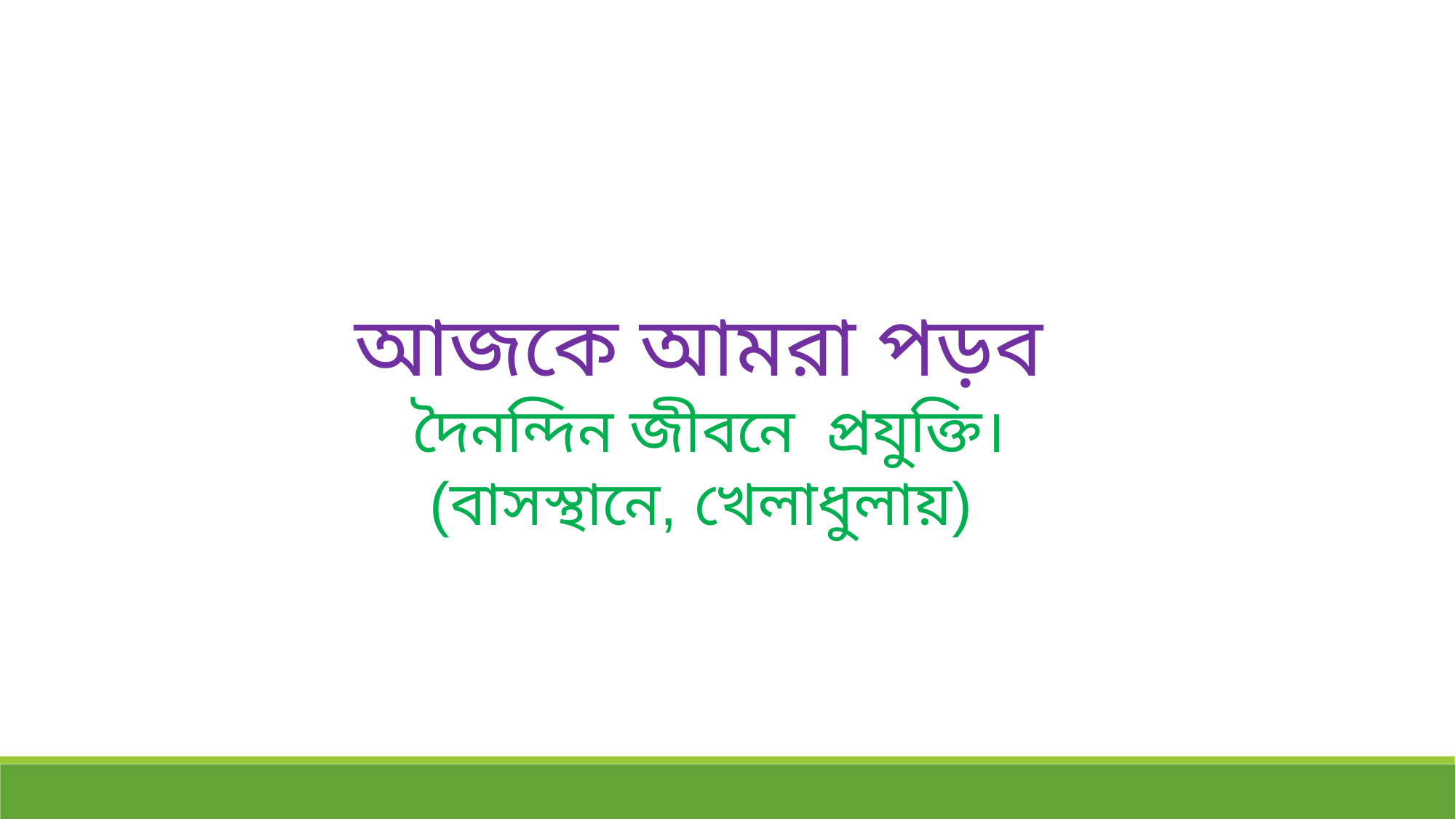

আজকে আমরা পড়ব
দৈনন্দিন জীবনে  প্রযুক্তি।
(বাসস্থানে, খেলাধুলায়)